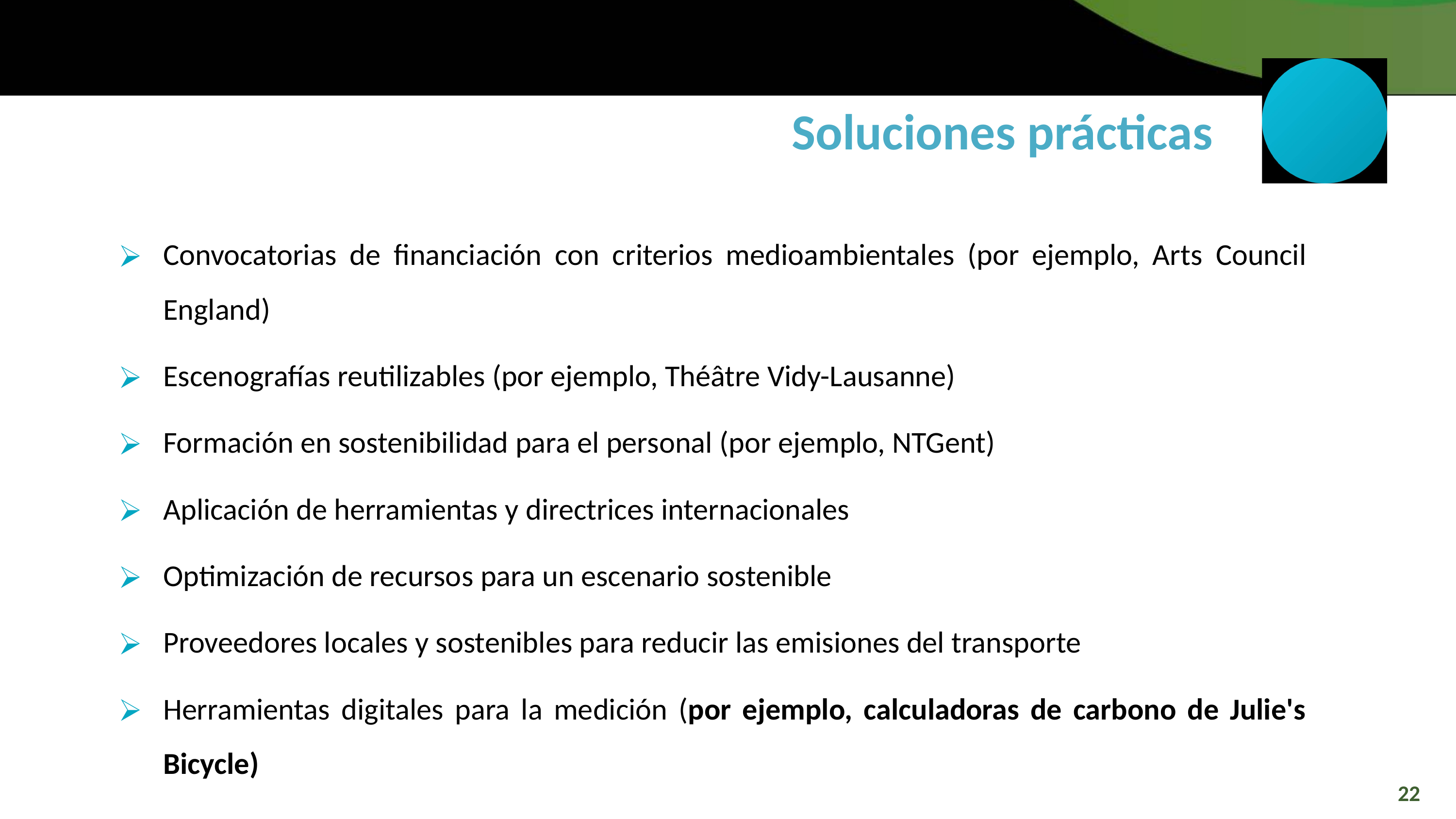

Soluciones prácticas
Convocatorias de financiación con criterios medioambientales (por ejemplo, Arts Council England)
Escenografías reutilizables (por ejemplo, Théâtre Vidy-Lausanne)
Formación en sostenibilidad para el personal (por ejemplo, NTGent)
Aplicación de herramientas y directrices internacionales
Optimización de recursos para un escenario sostenible
Proveedores locales y sostenibles para reducir las emisiones del transporte
Herramientas digitales para la medición (por ejemplo, calculadoras de carbono de Julie's Bicycle)
22